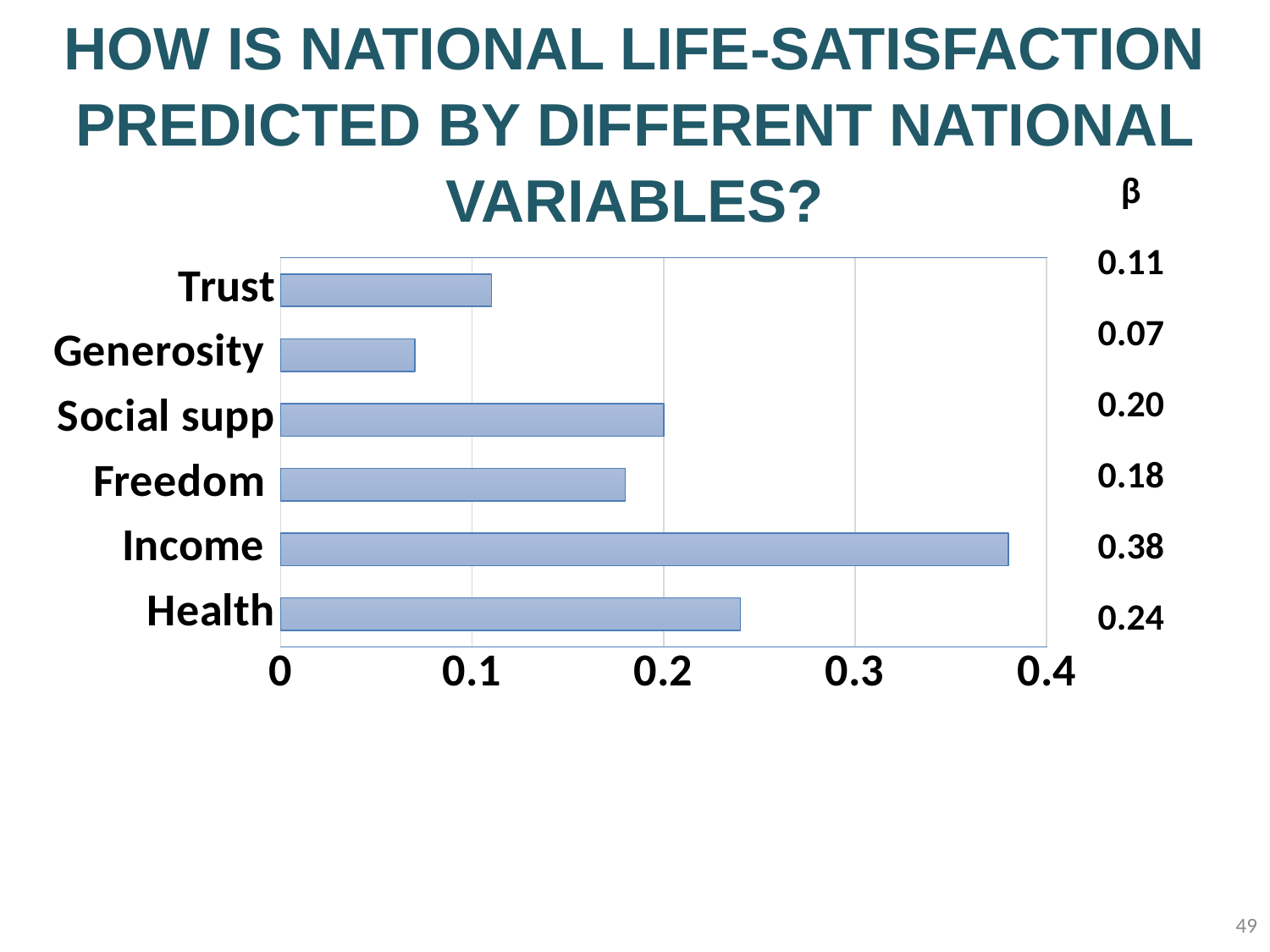

How is national life-satisfaction predicted by different national variables?
| β |
| --- |
| 0.11 |
| 0.07 |
| 0.20 |
| 0.18 |
| 0.38 |
| 0.24 |

### Chart

| Category | Series 1 |
|---|---|
| Health | 0.24 |
| Income  | 0.38 |
| Freedom  | 0.18 |
| Social supp | 0.2 |
| Generosity  | 0.07 |
| Trust | 0.11 |
49